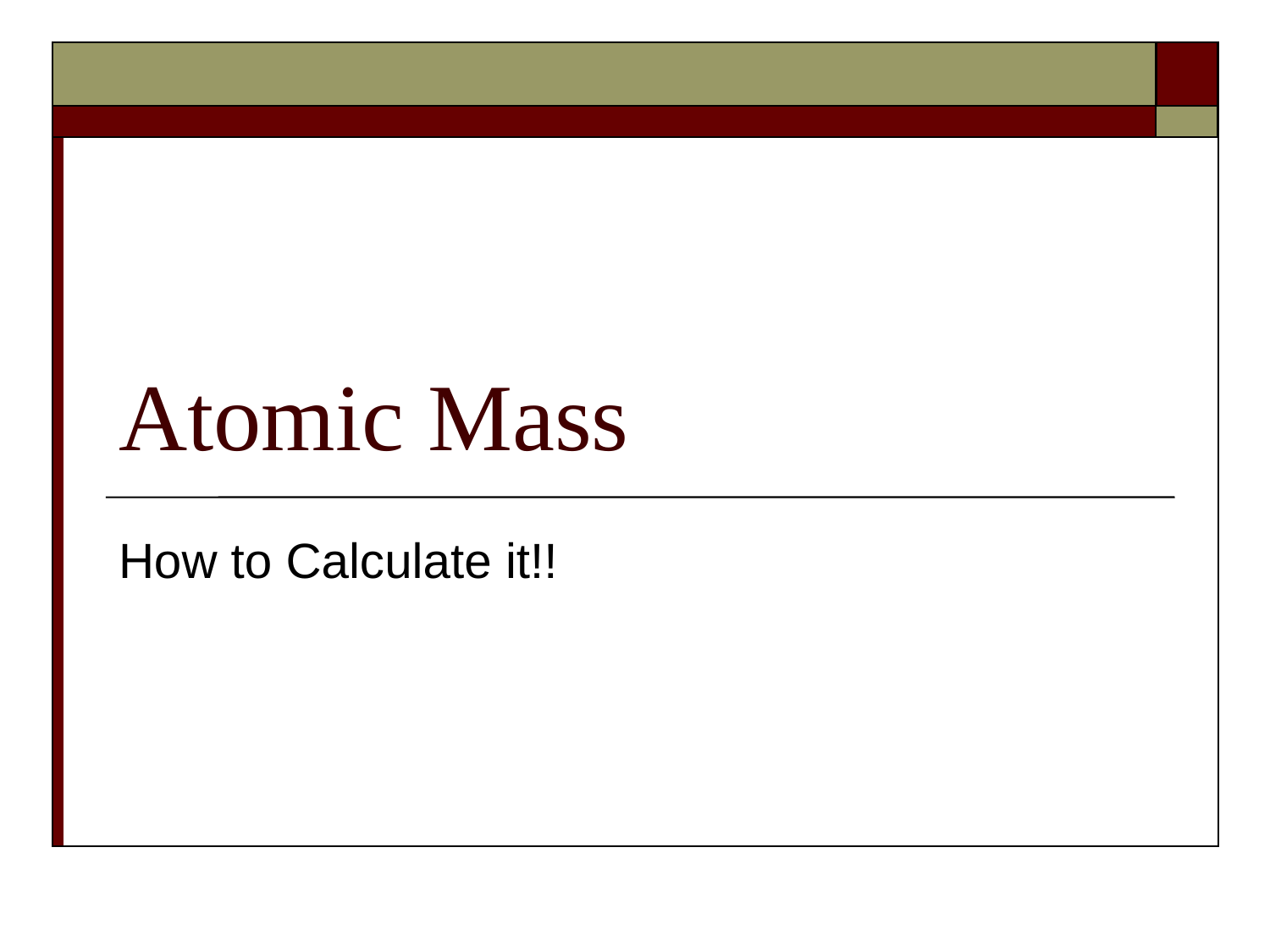

# Atomic Mass
How to Calculate it!!